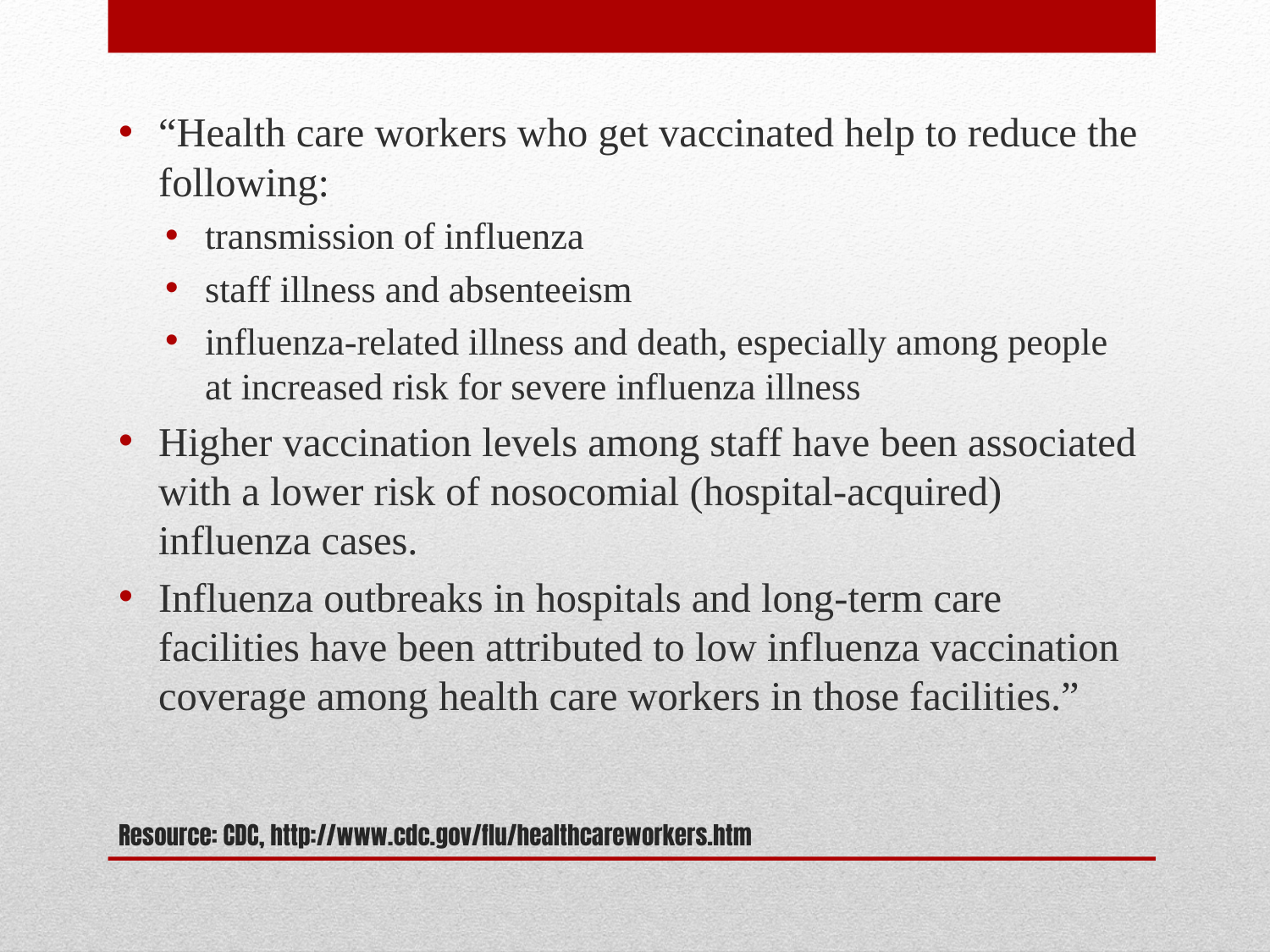

“Health care workers who get vaccinated help to reduce the following:
transmission of influenza
staff illness and absenteeism
influenza-related illness and death, especially among people at increased risk for severe influenza illness
Higher vaccination levels among staff have been associated with a lower risk of nosocomial (hospital-acquired) influenza cases.
Influenza outbreaks in hospitals and long-term care facilities have been attributed to low influenza vaccination coverage among health care workers in those facilities.”
# Resource: CDC, http://www.cdc.gov/flu/healthcareworkers.htm